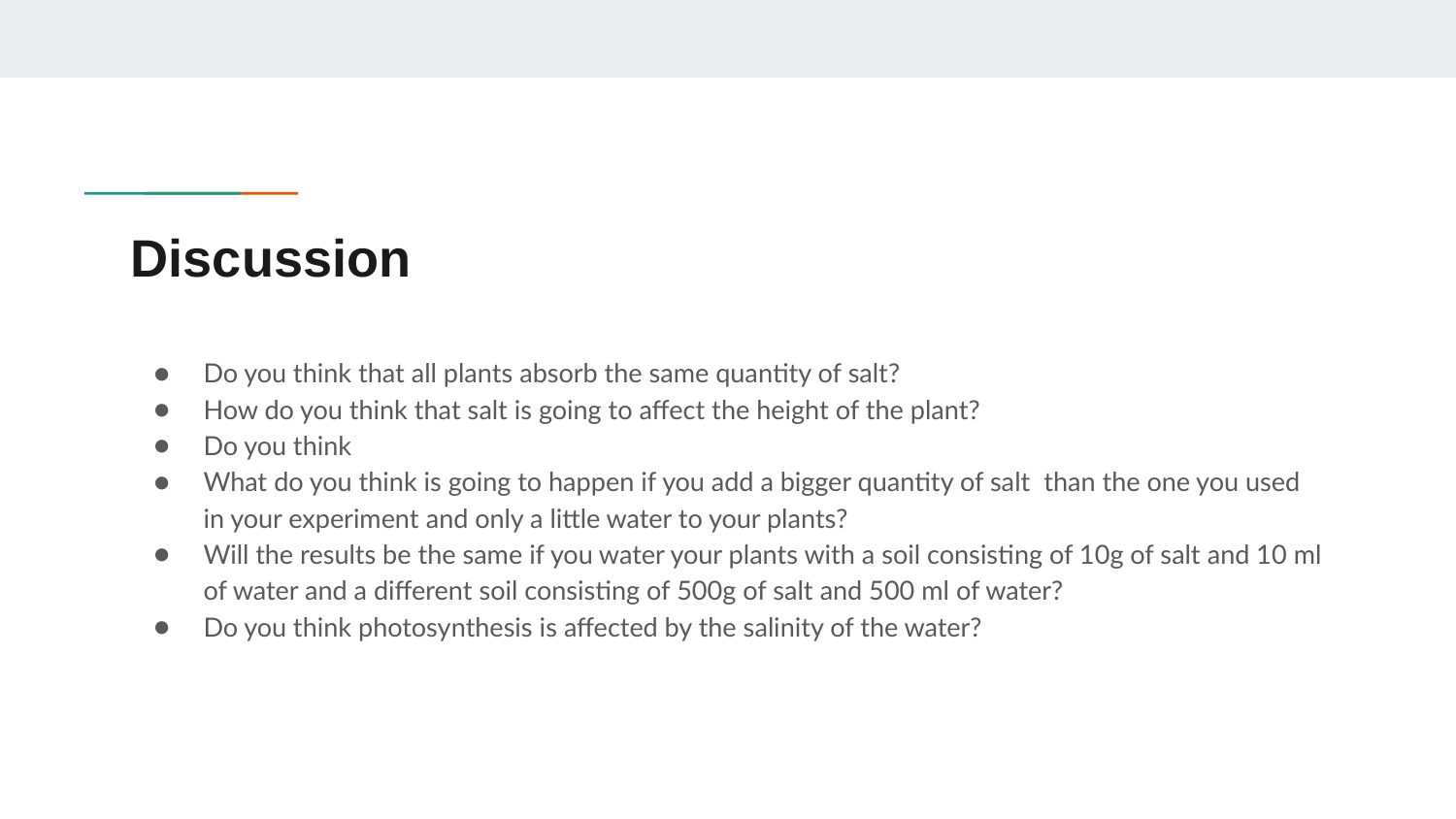

# Discussion
Do you think that all plants absorb the same quantity of salt?
How do you think that salt is going to affect the height of the plant?
Do you think
What do you think is going to happen if you add a bigger quantity of salt  than the one you used in your experiment and only a little water to your plants?
Will the results be the same if you water your plants with a soil consisting of 10g of salt and 10 ml of water and a different soil consisting of 500g of salt and 500 ml of water?
Do you think photosynthesis is affected by the salinity of the water?